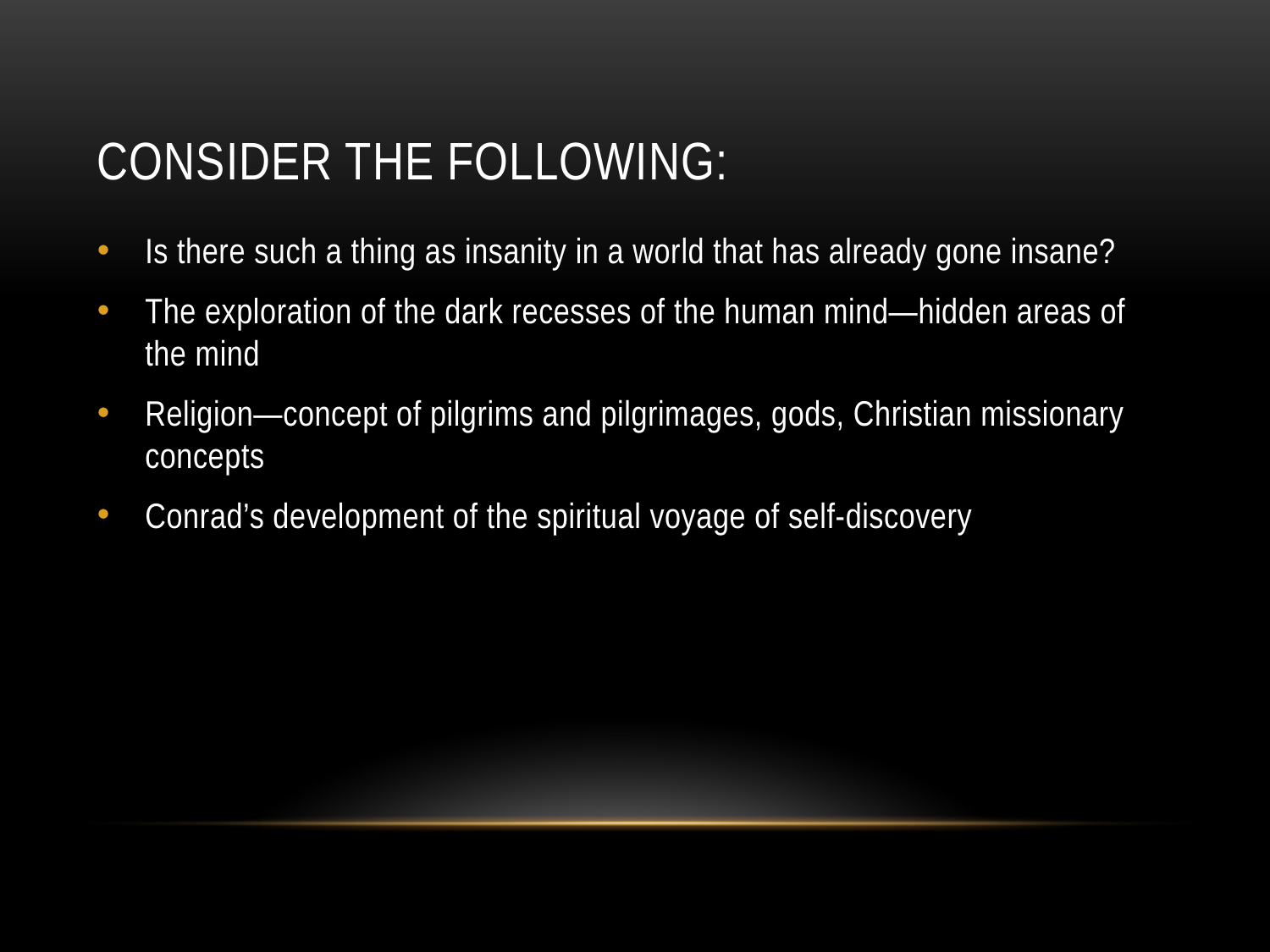

# Consider the following:
Is there such a thing as insanity in a world that has already gone insane?
The exploration of the dark recesses of the human mind—hidden areas of the mind
Religion—concept of pilgrims and pilgrimages, gods, Christian missionary concepts
Conrad’s development of the spiritual voyage of self-discovery